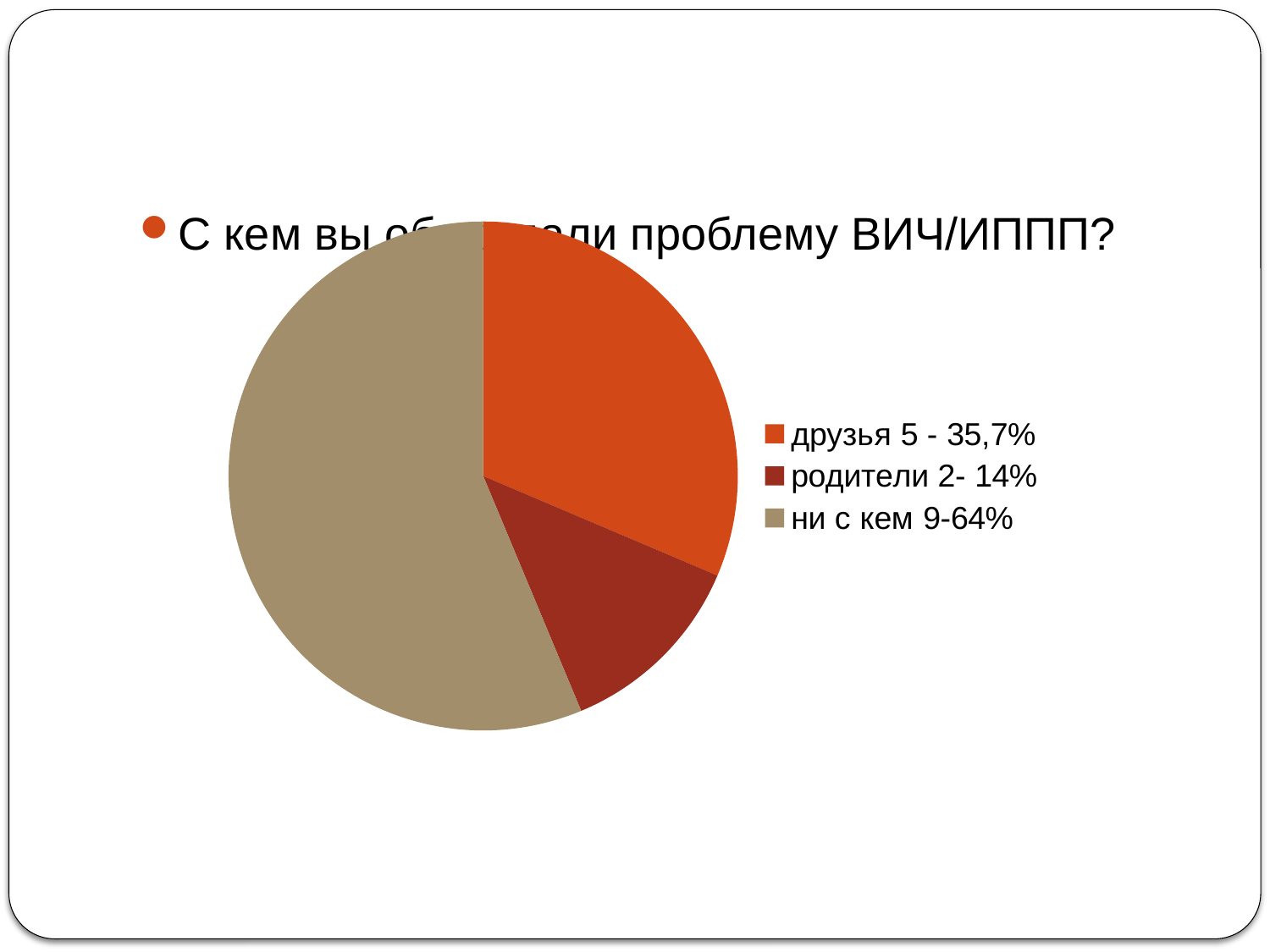

### Chart:

| Category | Столбец1 |
|---|---|
| друзья 5 - 35,7% | 0.3570000000000001 |
| родители 2- 14% | 0.14 |
| ни с кем 9-64% | 0.6400000000000002 |
С кем вы обсуждали проблему ВИЧ/ИППП?